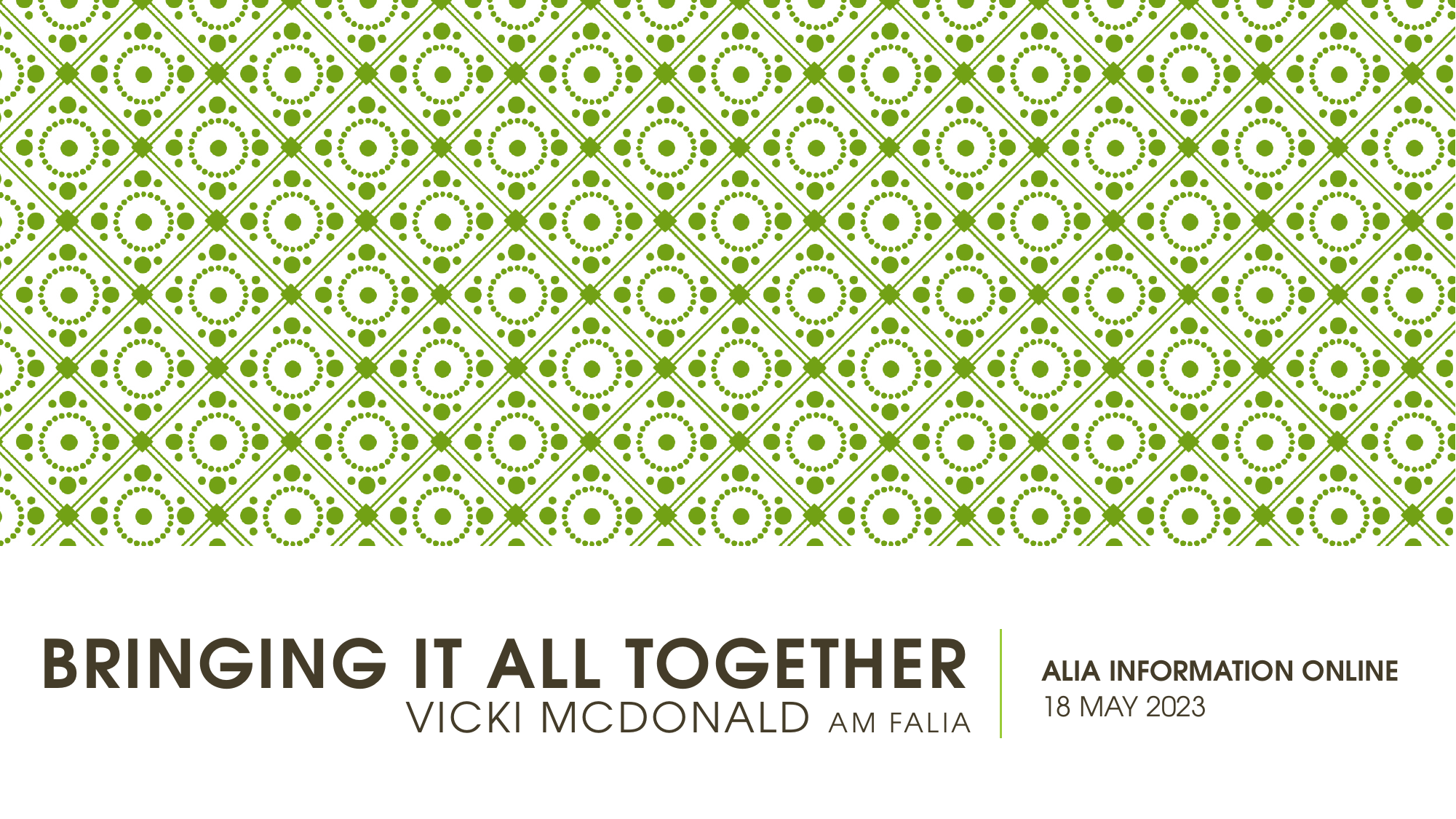

# BRINGING IT ALL TOGETHER vicki mcdonald AM FALIA
ALIA INFORMATION ONLINE
18 MAY 2023